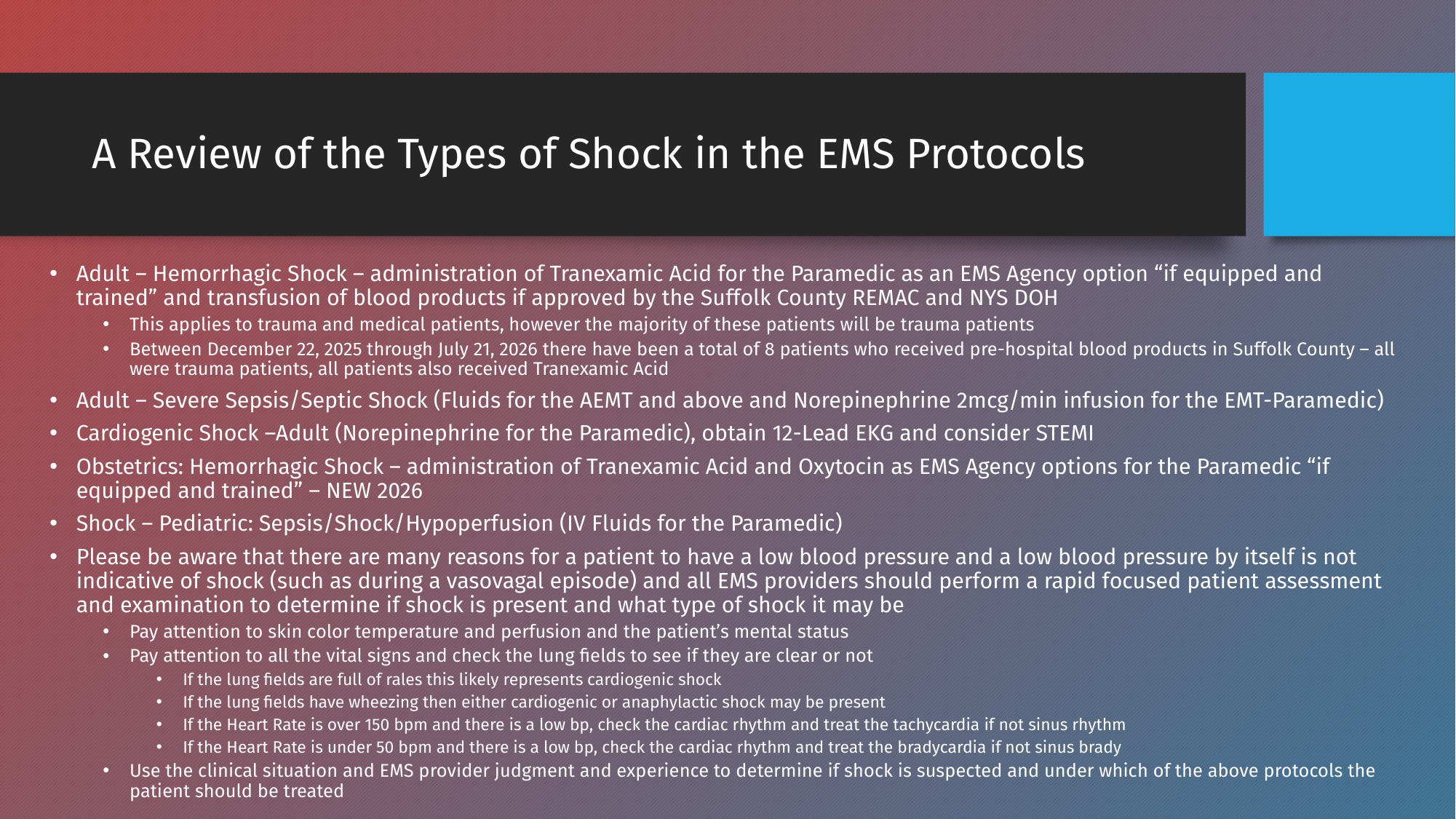

# A Review of the Types of Shock in the EMS Protocols
Adult – Hemorrhagic Shock – administration of Tranexamic Acid for the Paramedic as an EMS Agency option “if equipped and trained” and transfusion of blood products if approved by the Suffolk County REMAC and NYS DOH
This applies to trauma and medical patients, however the majority of these patients will be trauma patients
Between December 22, 2025 through July 21, 2026 there have been a total of 8 patients who received pre-hospital blood products in Suffolk County – all were trauma patients, all patients also received Tranexamic Acid
Adult – Severe Sepsis/Septic Shock (Fluids for the AEMT and above and Norepinephrine 2mcg/min infusion for the EMT-Paramedic)
Cardiogenic Shock –Adult (Norepinephrine for the Paramedic), obtain 12-Lead EKG and consider STEMI
Obstetrics: Hemorrhagic Shock – administration of Tranexamic Acid and Oxytocin as EMS Agency options for the Paramedic “if equipped and trained” – NEW 2026
Shock – Pediatric: Sepsis/Shock/Hypoperfusion (IV Fluids for the Paramedic)
Please be aware that there are many reasons for a patient to have a low blood pressure and a low blood pressure by itself is not indicative of shock (such as during a vasovagal episode) and all EMS providers should perform a rapid focused patient assessment and examination to determine if shock is present and what type of shock it may be
Pay attention to skin color temperature and perfusion and the patient’s mental status
Pay attention to all the vital signs and check the lung fields to see if they are clear or not
If the lung fields are full of rales this likely represents cardiogenic shock
If the lung fields have wheezing then either cardiogenic or anaphylactic shock may be present
If the Heart Rate is over 150 bpm and there is a low bp, check the cardiac rhythm and treat the tachycardia if not sinus rhythm
If the Heart Rate is under 50 bpm and there is a low bp, check the cardiac rhythm and treat the bradycardia if not sinus brady
Use the clinical situation and EMS provider judgment and experience to determine if shock is suspected and under which of the above protocols the patient should be treated